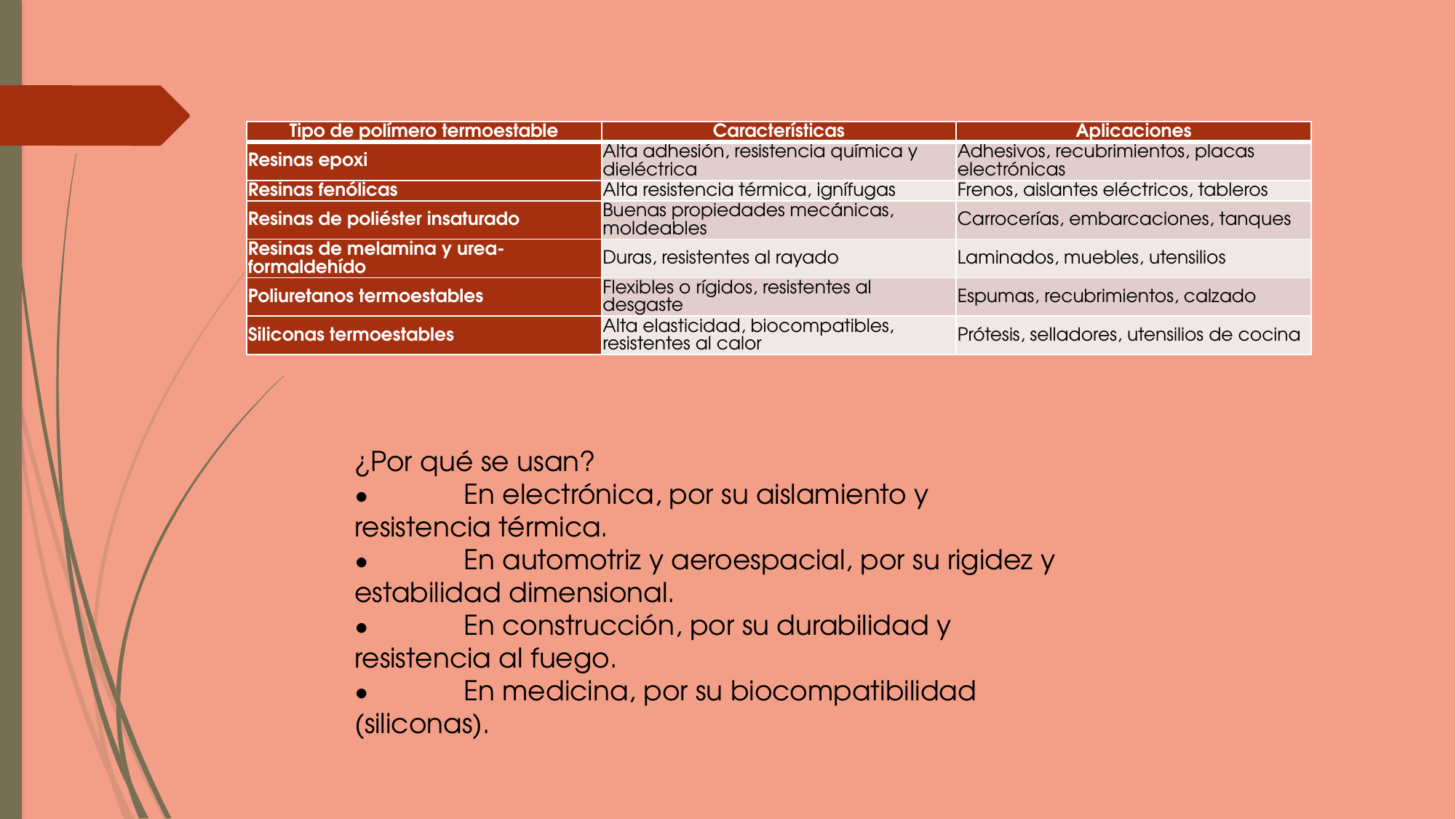

| Tipo de polímero termoestable | Características | Aplicaciones |
| --- | --- | --- |
| Resinas epoxi | Alta adhesión, resistencia química y dieléctrica | Adhesivos, recubrimientos, placas electrónicas |
| Resinas fenólicas | Alta resistencia térmica, ignífugas | Frenos, aislantes eléctricos, tableros |
| Resinas de poliéster insaturado | Buenas propiedades mecánicas, moldeables | Carrocerías, embarcaciones, tanques |
| Resinas de melamina y urea-formaldehído | Duras, resistentes al rayado | Laminados, muebles, utensilios |
| Poliuretanos termoestables | Flexibles o rígidos, resistentes al desgaste | Espumas, recubrimientos, calzado |
| Siliconas termoestables | Alta elasticidad, biocompatibles, resistentes al calor | Prótesis, selladores, utensilios de cocina |
¿Por qué se usan?
•	En electrónica, por su aislamiento y resistencia térmica.
•	En automotriz y aeroespacial, por su rigidez y estabilidad dimensional.
•	En construcción, por su durabilidad y resistencia al fuego.
•	En medicina, por su biocompatibilidad (siliconas).